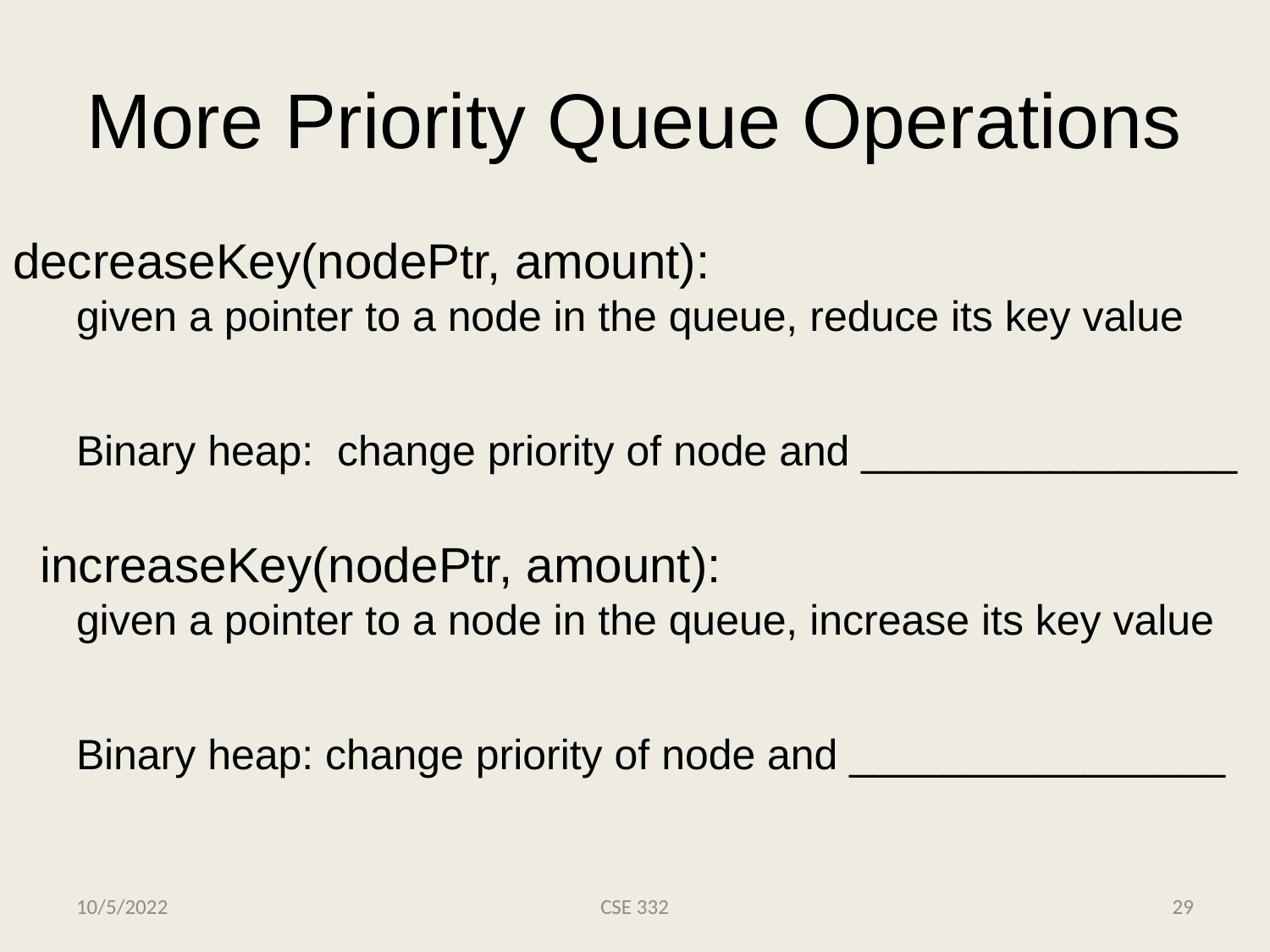

# More Priority Queue Operations
decreaseKey(nodePtr, amount):
given a pointer to a node in the queue, reduce its key value

Binary heap:  change priority of node and ________________

  increaseKey(nodePtr, amount):
given a pointer to a node in the queue, increase its key value

Binary heap: change priority of node and ________________

10/5/2022
CSE 332
29